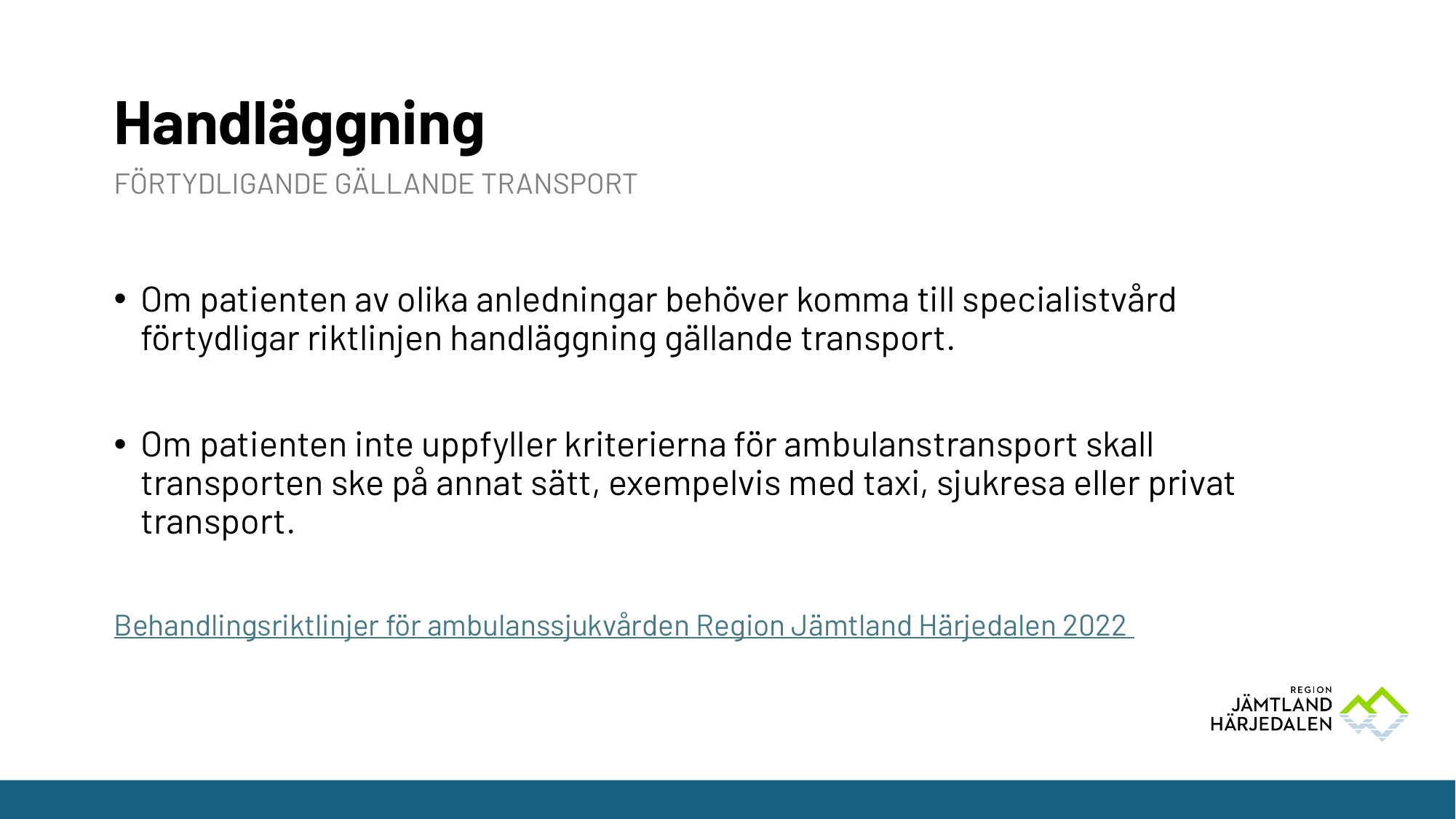

# Handläggning
Förtydligande gällande transport

Om patienten av olika anledningar behöver komma till specialistvård förtydligar riktlinjen handläggning gällande transport.

Om patienten inte uppfyller kriterierna för ambulanstransport skall transporten ske på annat sätt, exempelvis med taxi, sjukresa eller privat transport.

Behandlingsriktlinjer för ambulanssjukvården Region Jämtland Härjedalen 2022